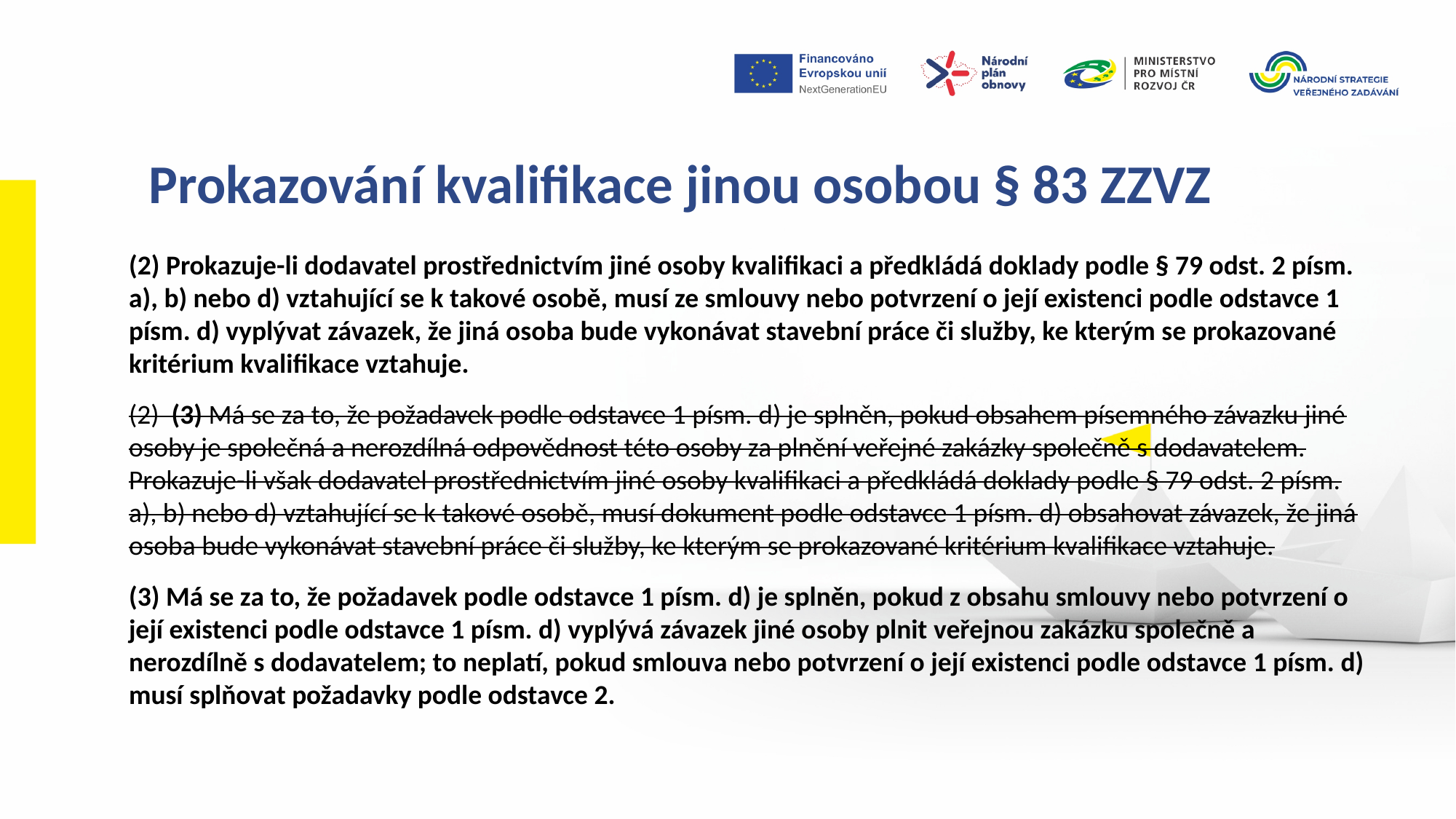

Prokazování kvalifikace jinou osobou § 83 ZZVZ
(2) Prokazuje-li dodavatel prostřednictvím jiné osoby kvalifikaci a předkládá doklady podle § 79 odst. 2 písm. a), b) nebo d) vztahující se k takové osobě, musí ze smlouvy nebo potvrzení o její existenci podle odstavce 1 písm. d) vyplývat závazek, že jiná osoba bude vykonávat stavební práce či služby, ke kterým se prokazované kritérium kvalifikace vztahuje.
(2)  (3) Má se za to, že požadavek podle odstavce 1 písm. d) je splněn, pokud obsahem písemného závazku jiné osoby je společná a nerozdílná odpovědnost této osoby za plnění veřejné zakázky společně s dodavatelem. Prokazuje-li však dodavatel prostřednictvím jiné osoby kvalifikaci a předkládá doklady podle § 79 odst. 2 písm. a), b) nebo d) vztahující se k takové osobě, musí dokument podle odstavce 1 písm. d) obsahovat závazek, že jiná osoba bude vykonávat stavební práce či služby, ke kterým se prokazované kritérium kvalifikace vztahuje.
(3) Má se za to, že požadavek podle odstavce 1 písm. d) je splněn, pokud z obsahu smlouvy nebo potvrzení o její existenci podle odstavce 1 písm. d) vyplývá závazek jiné osoby plnit veřejnou zakázku společně a nerozdílně s dodavatelem; to neplatí, pokud smlouva nebo potvrzení o její existenci podle odstavce 1 písm. d) musí splňovat požadavky podle odstavce 2.